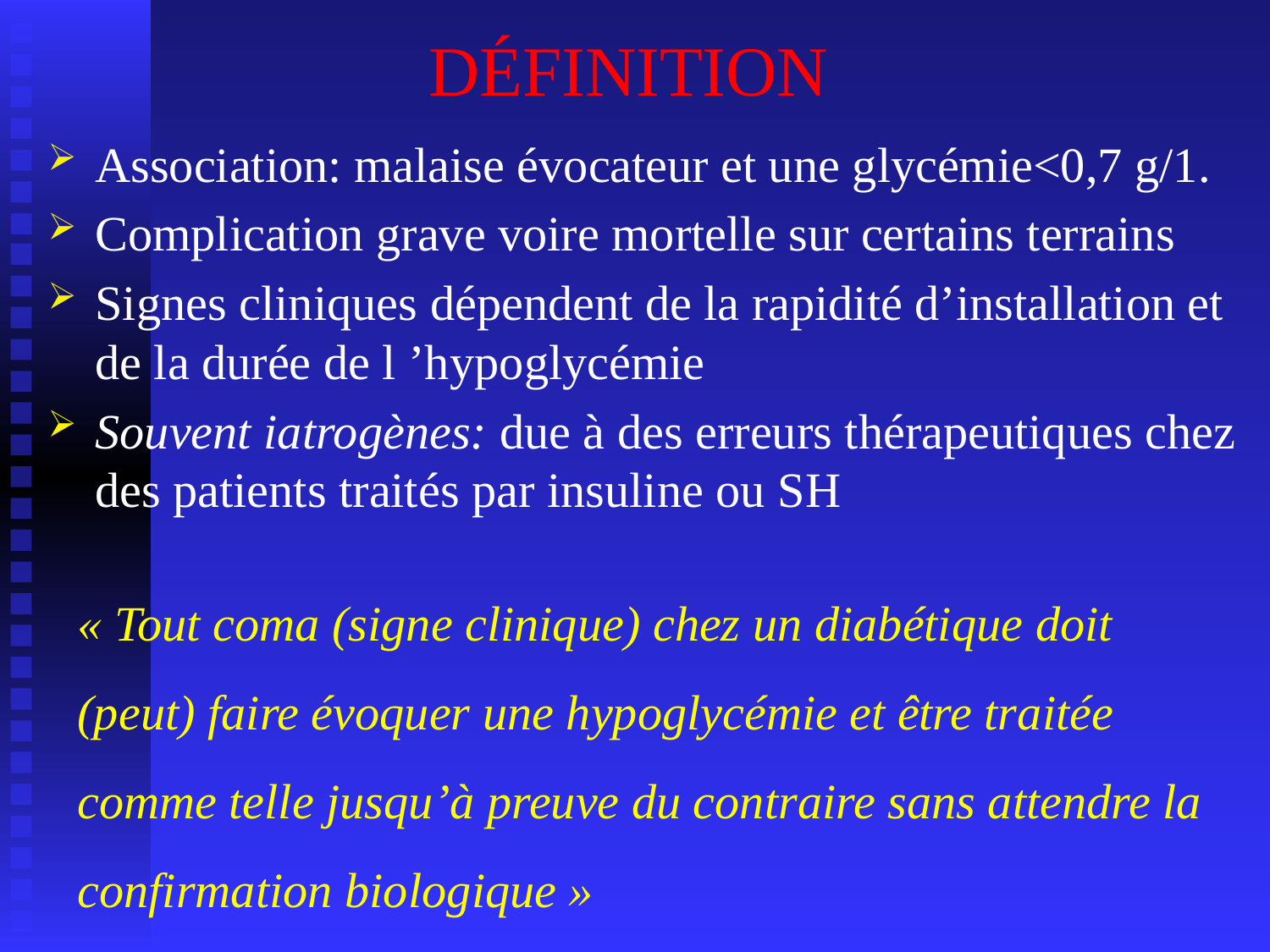

DÉFINITION
Association: malaise évocateur et une glycémie<0,7 g/1.
Complication grave voire mortelle sur certains terrains
Signes cliniques dépendent de la rapidité d’installation et de la durée de l ’hypoglycémie
Souvent iatrogènes: due à des erreurs thérapeutiques chez des patients traités par insuline ou SH
« Tout coma (signe clinique) chez un diabétique doit (peut) faire évoquer une hypoglycémie et être traitée comme telle jusqu’à preuve du contraire sans attendre la confirmation biologique »